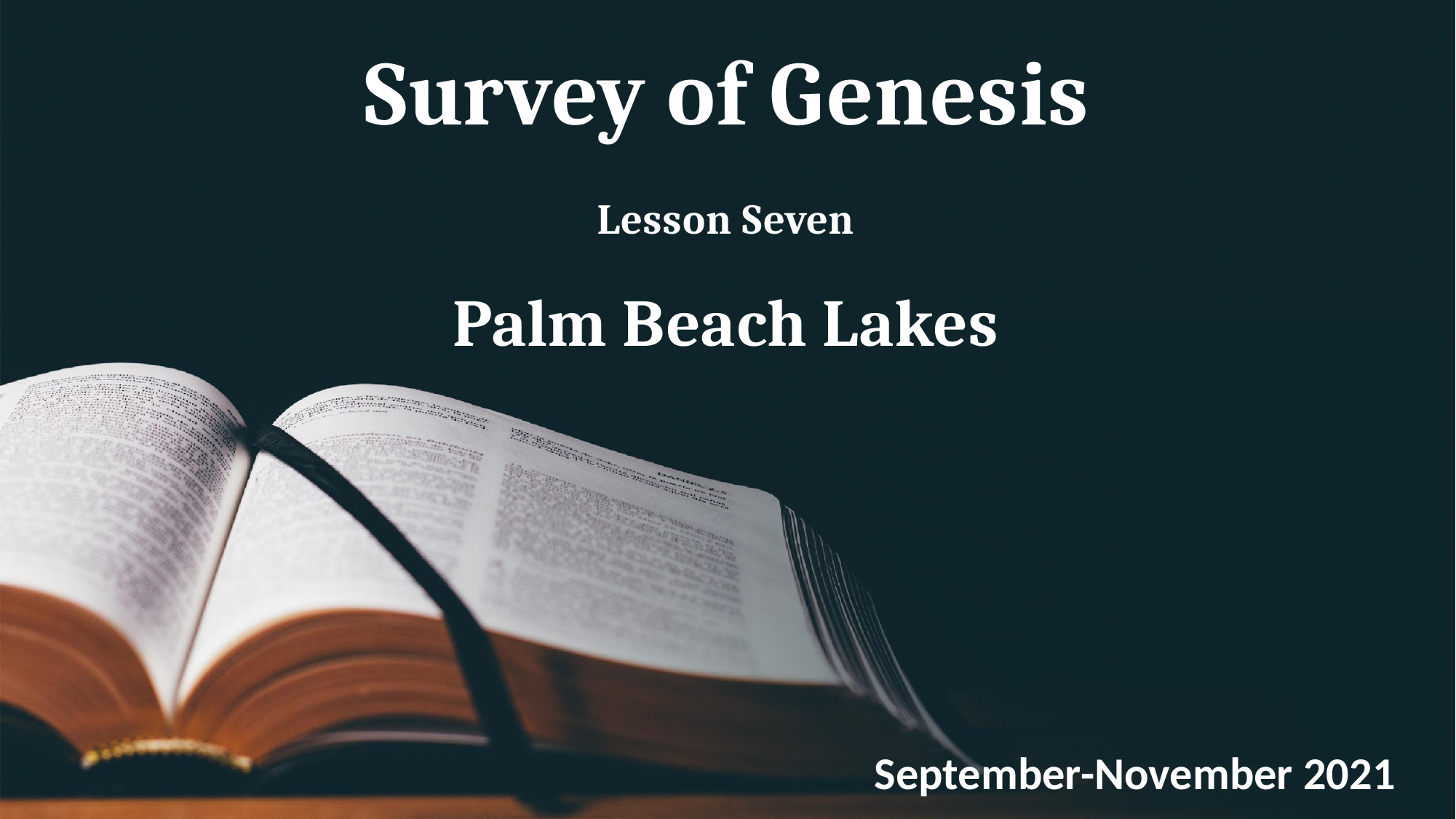

# Survey of Genesis Lesson Seven Palm Beach Lakes
September-November 2021